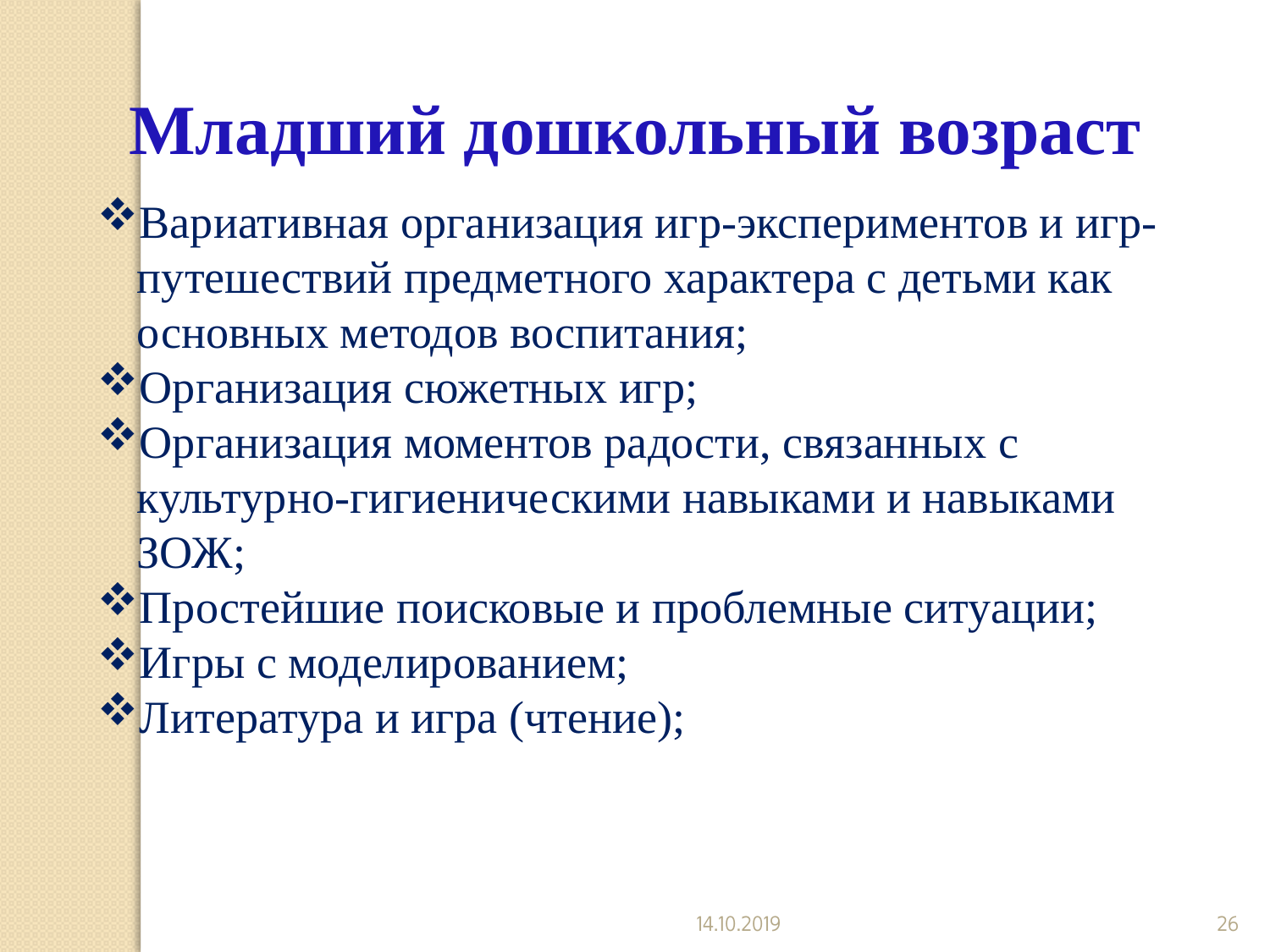

Младший дошкольный возраст
Вариативная организация игр-экспериментов и игр-путешествий предметного характера с детьми как основных методов воспитания;
Организация сюжетных игр;
Организация моментов радости, связанных с культурно-гигиеническими навыками и навыками ЗОЖ;
Простейшие поисковые и проблемные ситуации;
Игры с моделированием;
Литература и игра (чтение);
14.10.2019
26